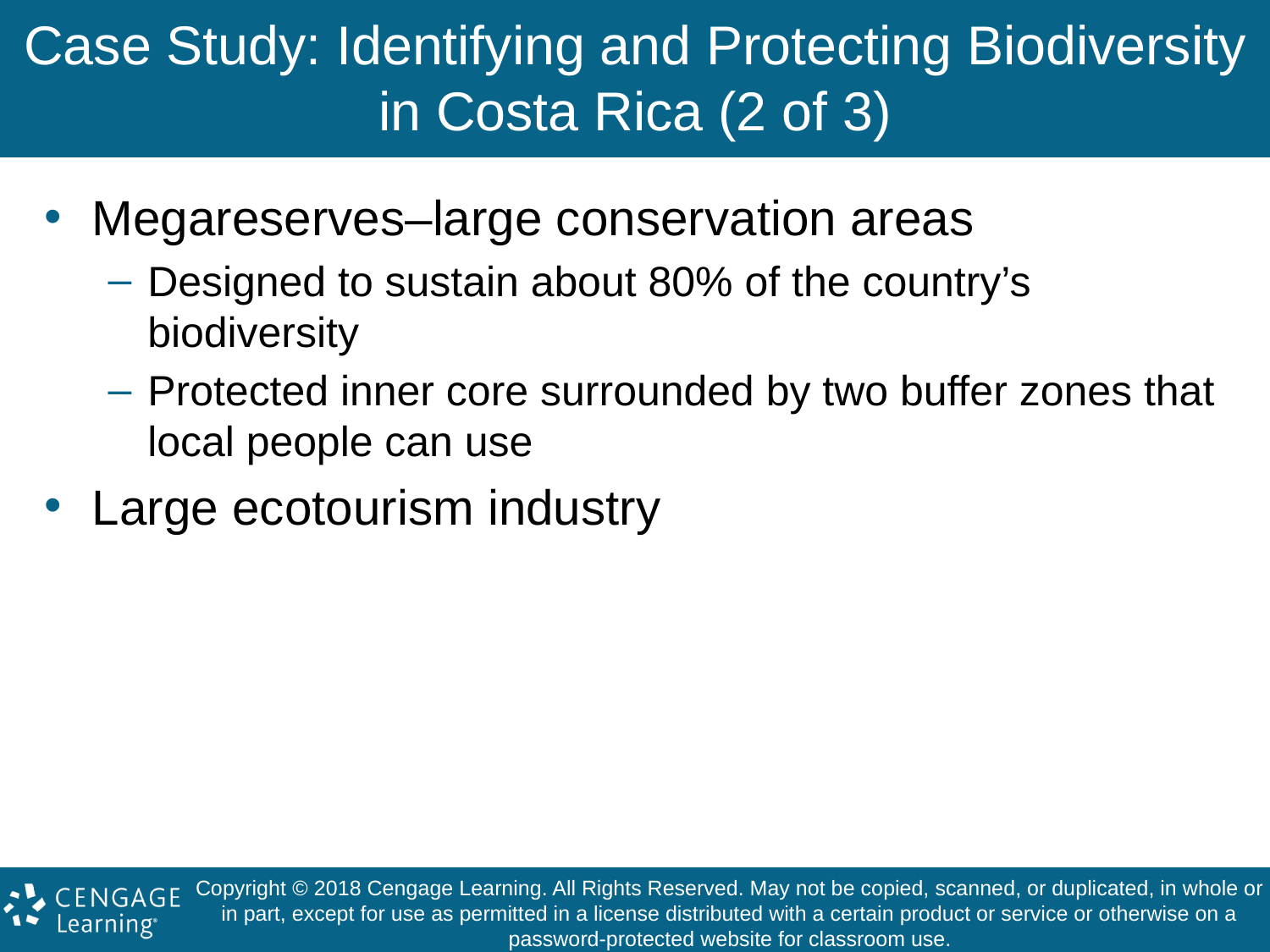

# Case Study: Identifying and Protecting Biodiversity in Costa Rica (2 of 3)
Megareserves–large conservation areas
Designed to sustain about 80% of the country’s biodiversity
Protected inner core surrounded by two buffer zones that local people can use
Large ecotourism industry